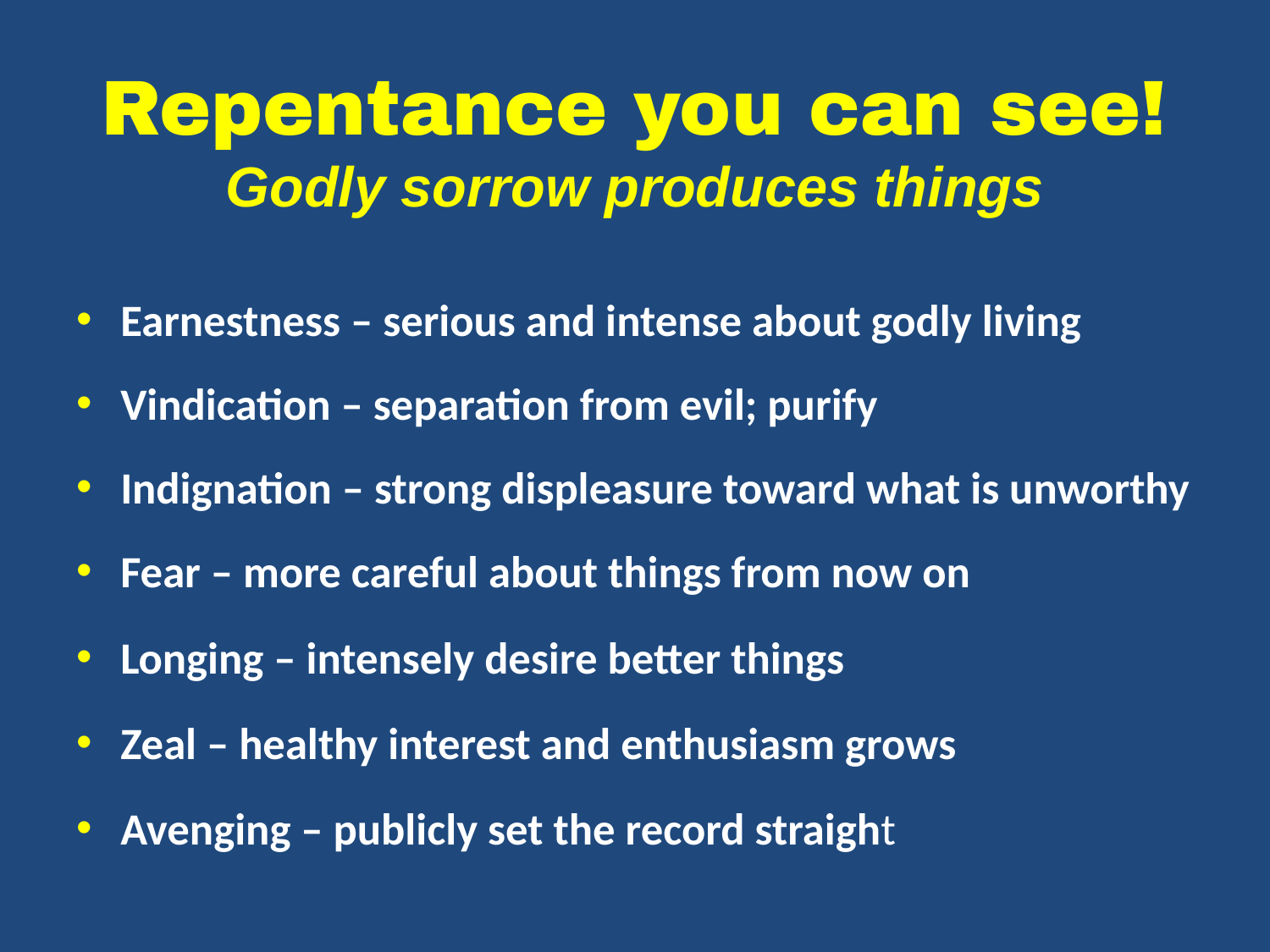

# Repentance you can see! Godly sorrow produces things
Earnestness – serious and intense about godly living

Vindication – separation from evil; purify

Indignation – strong displeasure toward what is unworthy

Fear – more careful about things from now on

Longing – intensely desire better things

Zeal – healthy interest and enthusiasm grows

Avenging – publicly set the record straight